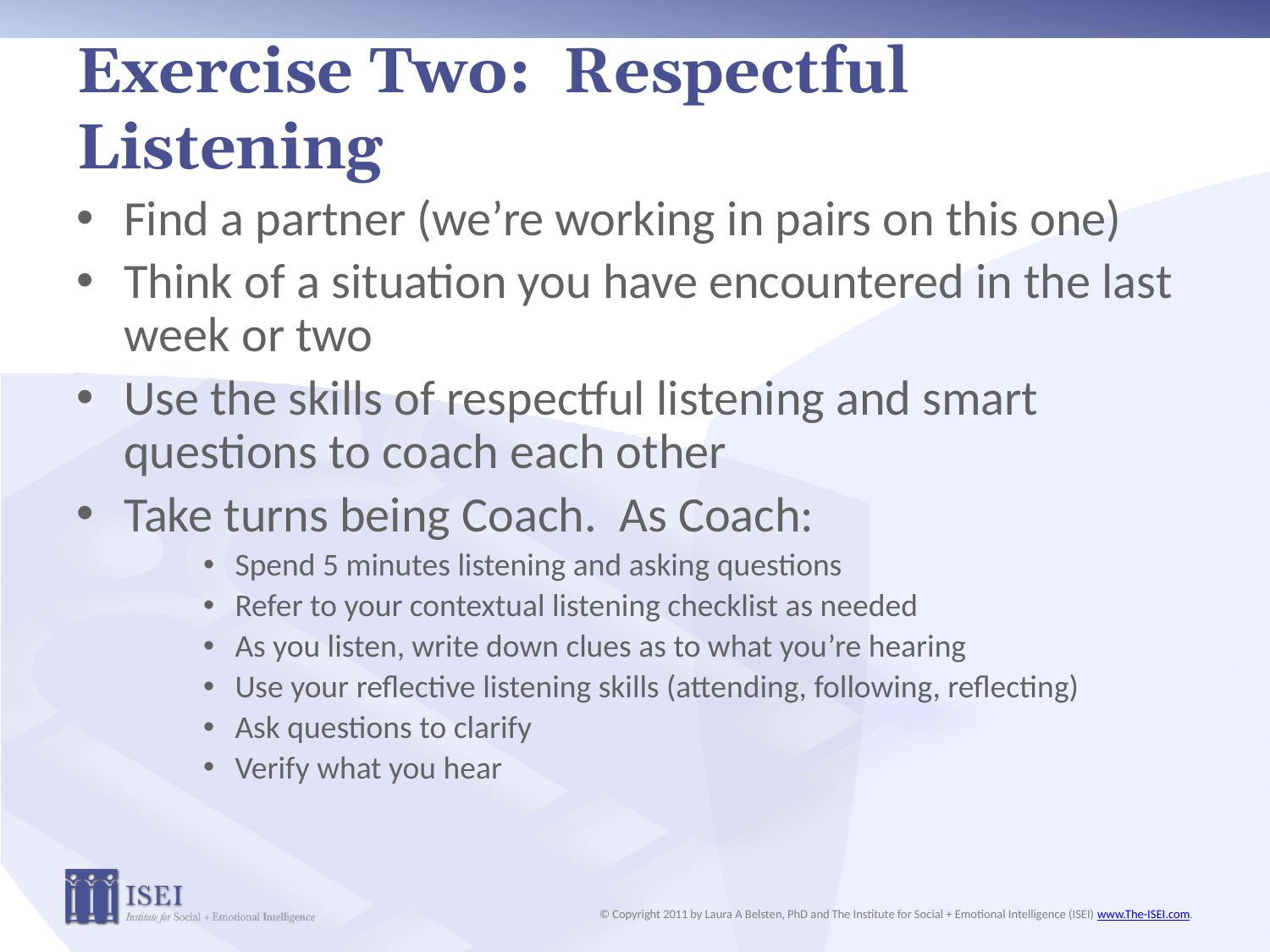

# Exercise Two:  Respectful Listening
Find a partner (we’re working in pairs on this one)
Think of a situation you have encountered in the last week or two
Use the skills of respectful listening and smart questions to coach each other
Take turns being Coach.  As Coach:
Spend 5 minutes listening and asking questions
Refer to your contextual listening checklist as needed
As you listen, write down clues as to what you’re hearing
Use your reflective listening skills (attending, following, reflecting)
Ask questions to clarify
Verify what you hear